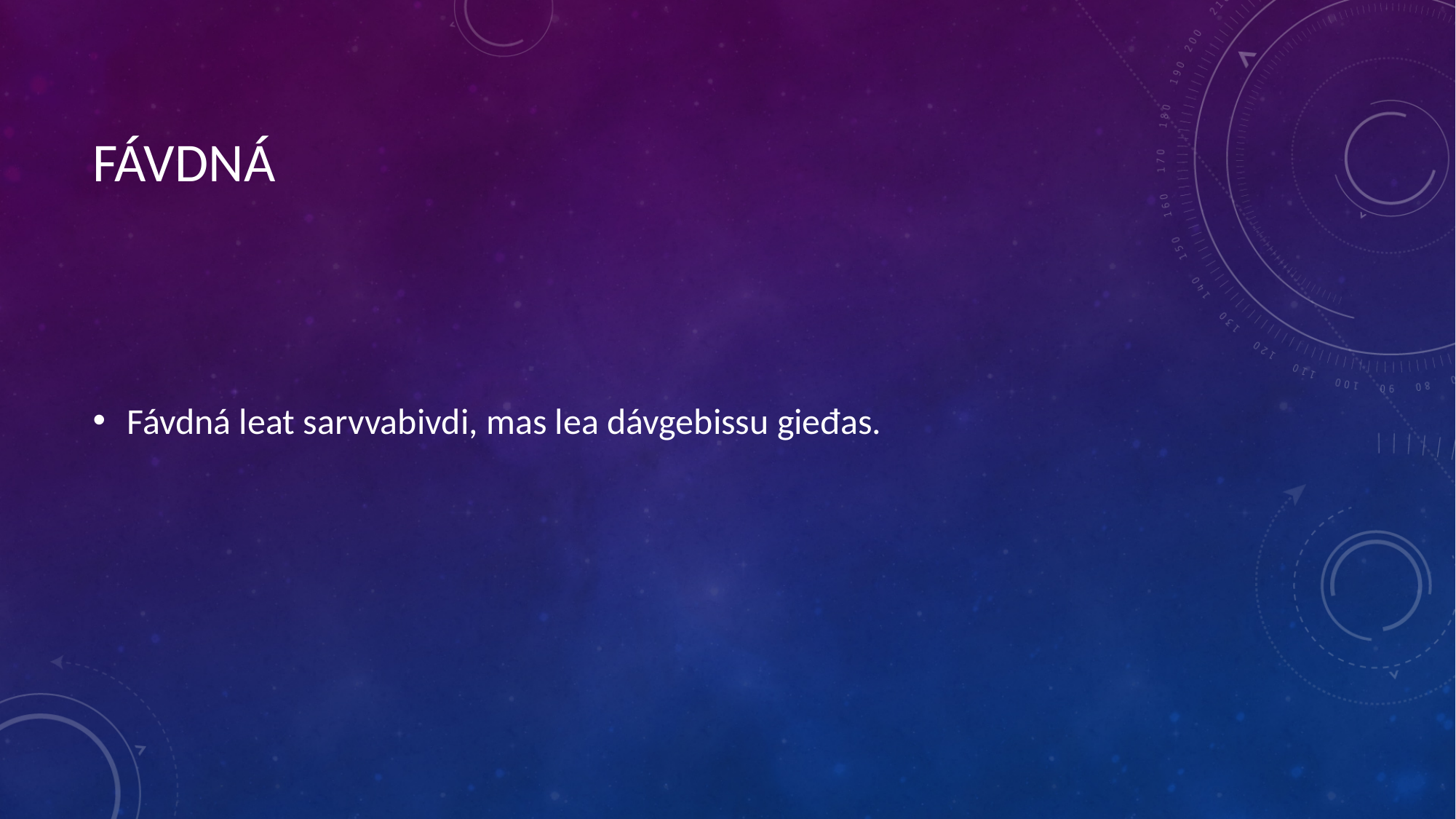

# Fávdná
Fávdná leat sarvvabivdi, mas lea dávgebissu gieđas.